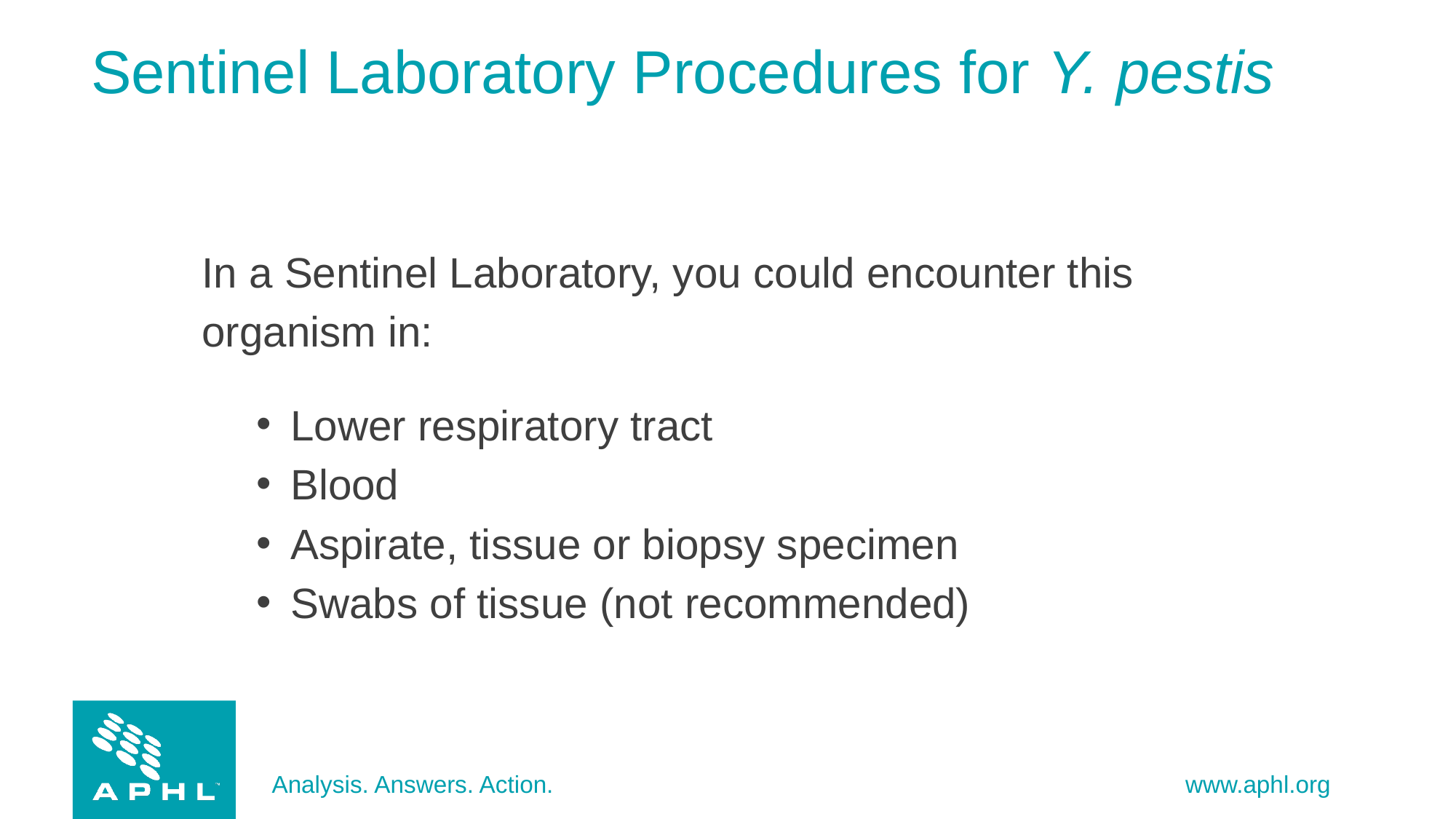

# Sentinel Laboratory Procedures for Y. pestis
In a Sentinel Laboratory, you could encounter this
organism in:

Lower respiratory tract
Blood
Aspirate, tissue or biopsy specimen
Swabs of tissue (not recommended)